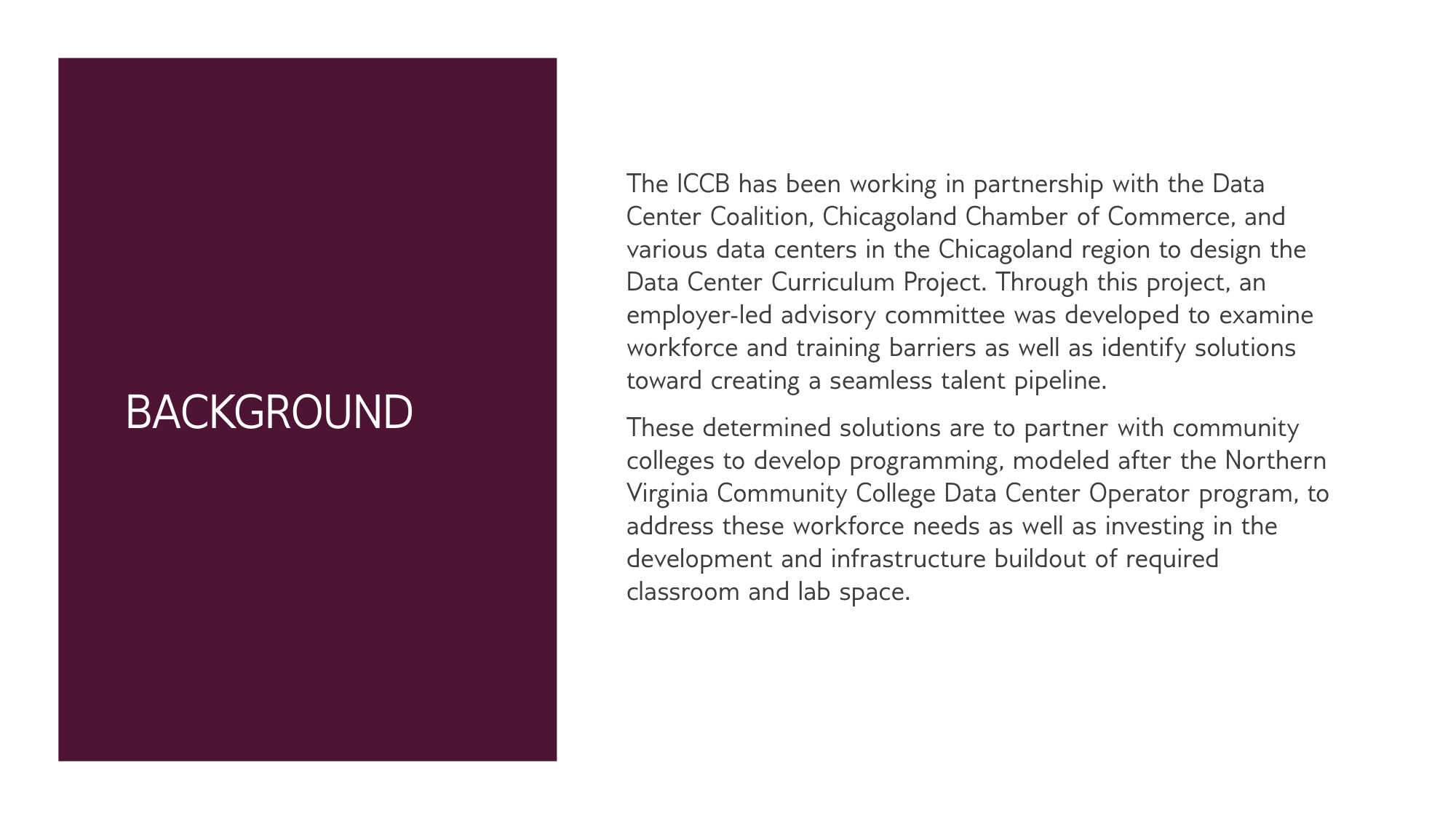

# Background
The ICCB has been working in partnership with the Data Center Coalition, Chicagoland Chamber of Commerce, and various data centers in the Chicagoland region to design the Data Center Curriculum Project. Through this project, an employer-led advisory committee was developed to examine workforce and training barriers as well as identify solutions toward creating a seamless talent pipeline.
These determined solutions are to partner with community colleges to develop programming, modeled after the Northern Virginia Community College Data Center Operator program, to address these workforce needs as well as investing in the development and infrastructure buildout of required classroom and lab space.